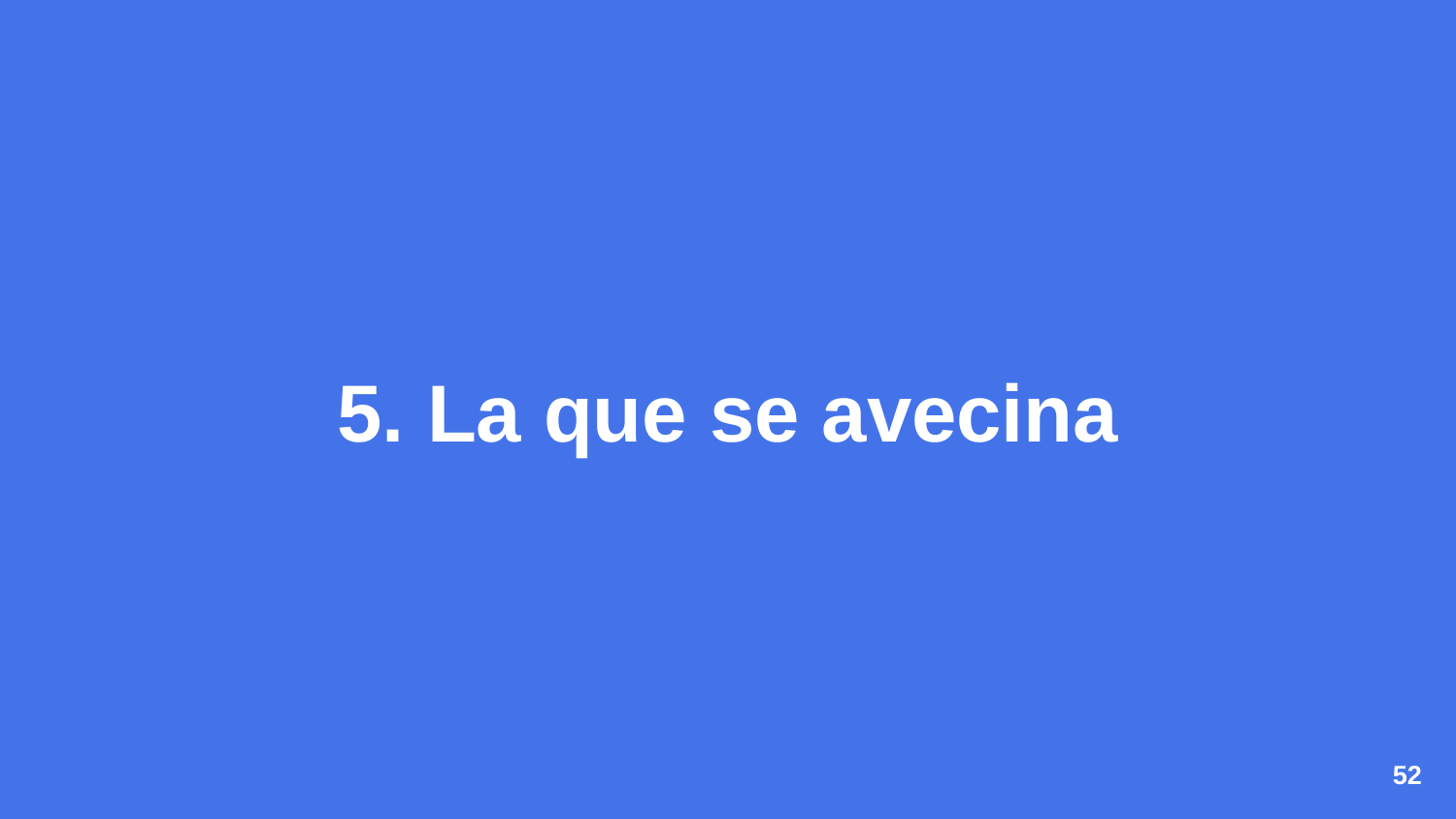

# 5. La que se avecina
52